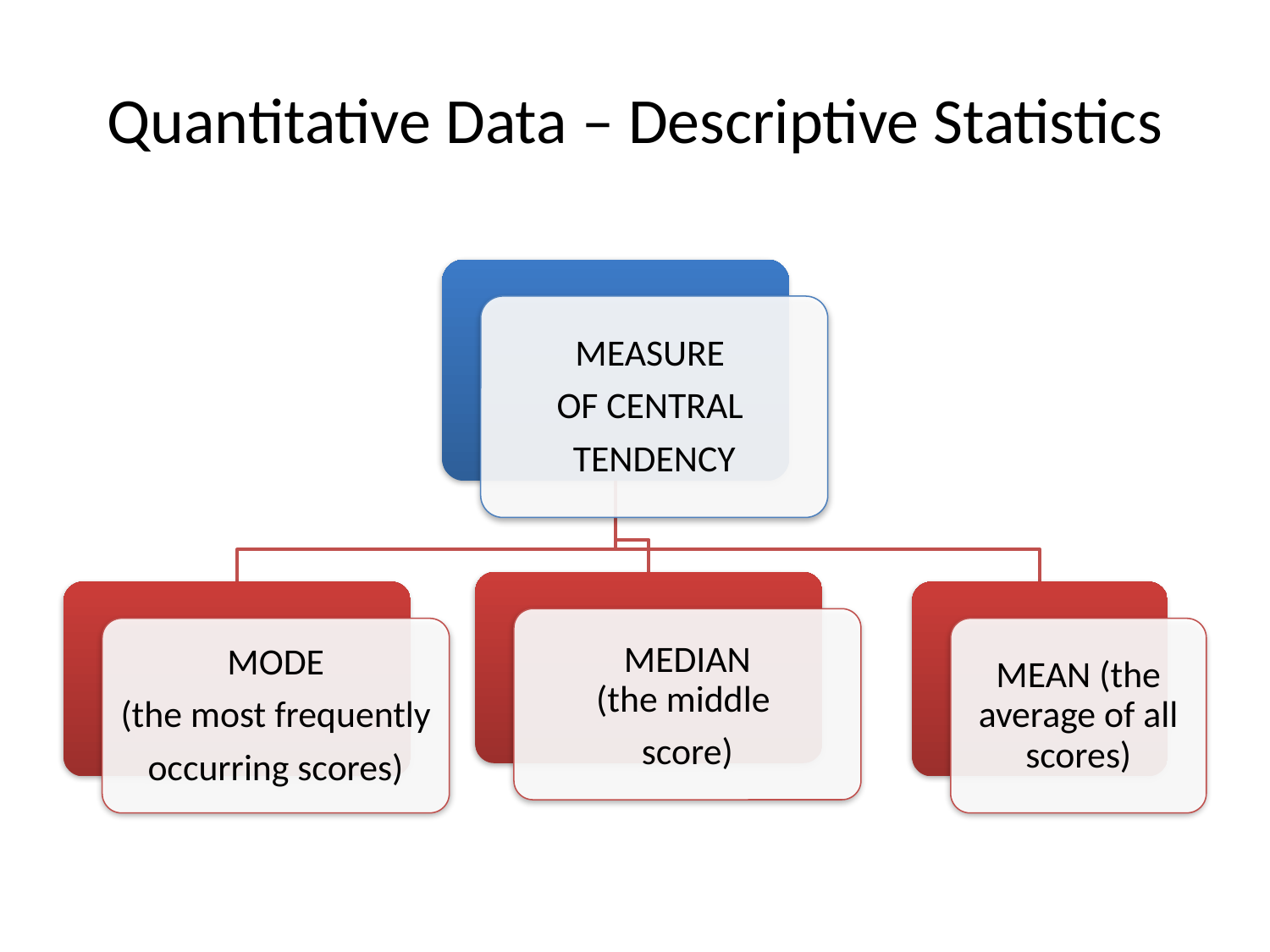

# Quantitative Data – Descriptive Statistics
MEASURE
OF CENTRAL
TENDENCY
MODE
(the most frequently
occurring scores)
MEDIAN
(the middle
score)
MEAN (the average of all scores)